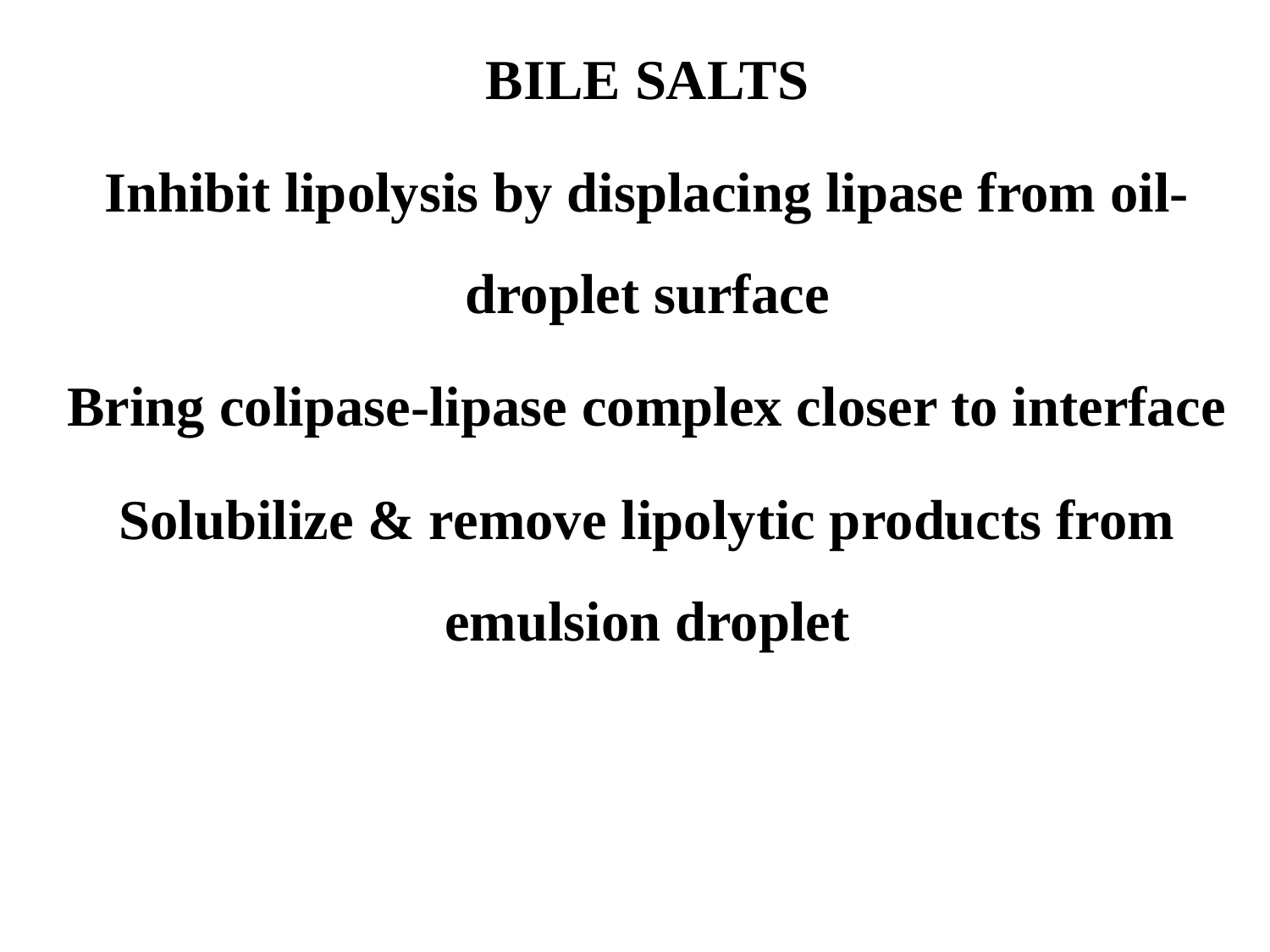

BILE SALTS
Inhibit lipolysis by displacing lipase from oil-droplet surface
Bring colipase-lipase complex closer to interface
Solubilize & remove lipolytic products from emulsion droplet